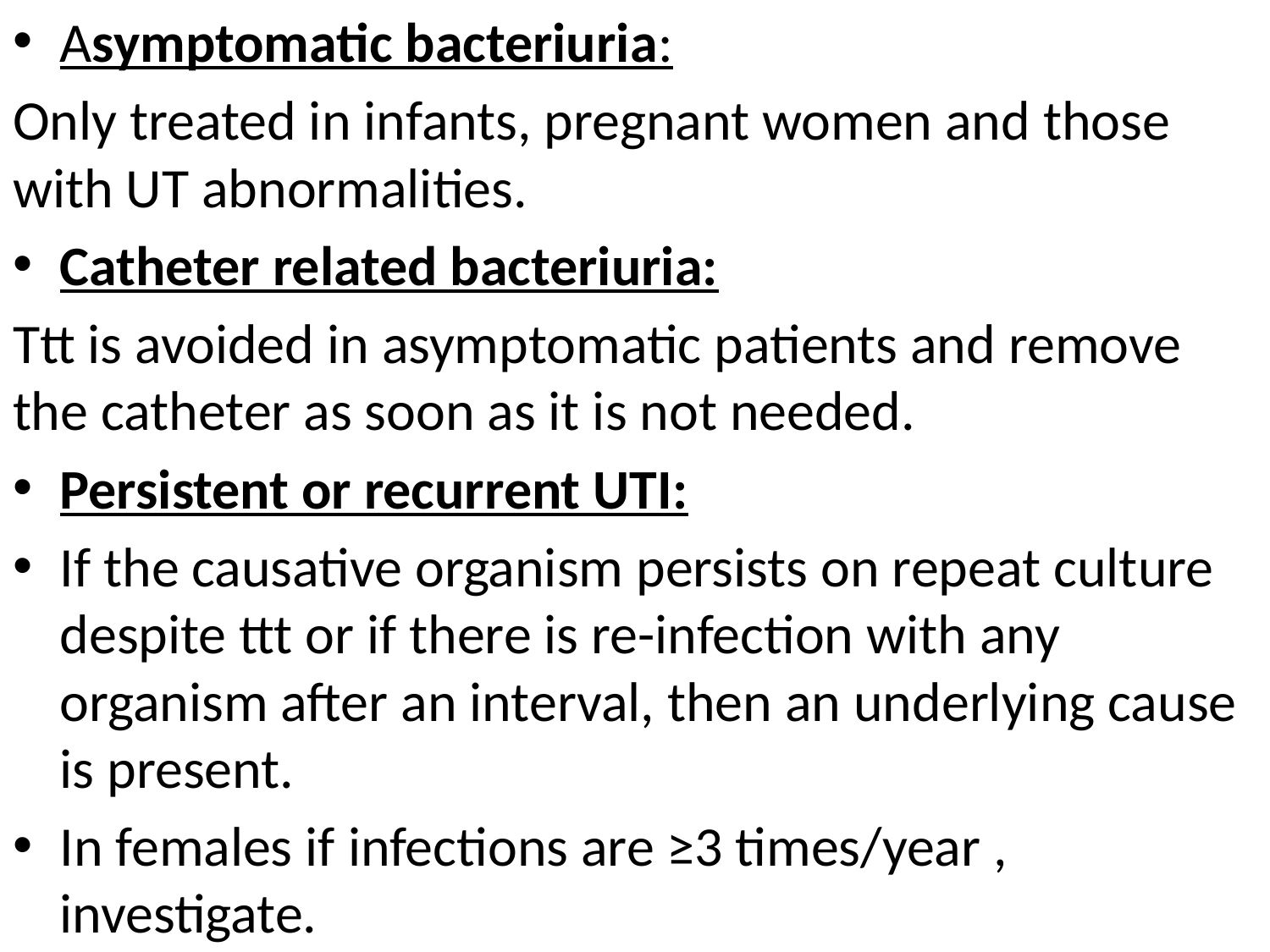

Asymptomatic bacteriuria:
Only treated in infants, pregnant women and those with UT abnormalities.
Catheter related bacteriuria:
Ttt is avoided in asymptomatic patients and remove the catheter as soon as it is not needed.
Persistent or recurrent UTI:
If the causative organism persists on repeat culture despite ttt or if there is re-infection with any organism after an interval, then an underlying cause is present.
In females if infections are ≥3 times/year , investigate.